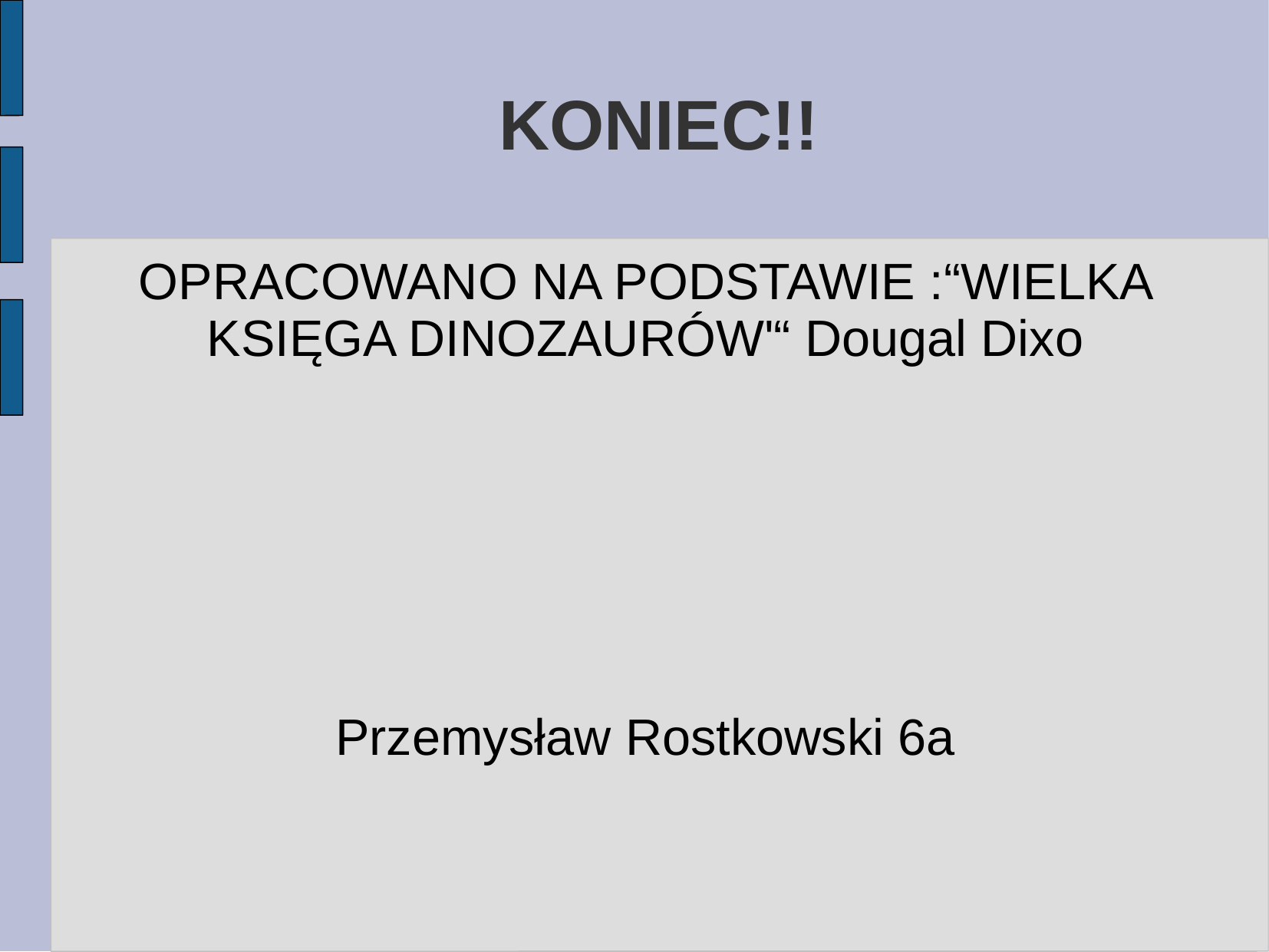

# KONIEC!!
OPRACOWANO NA PODSTAWIE :“WIELKA KSIĘGA DINOZAURÓW'“ Dougal Dixo

Przemysław Rostkowski 6a